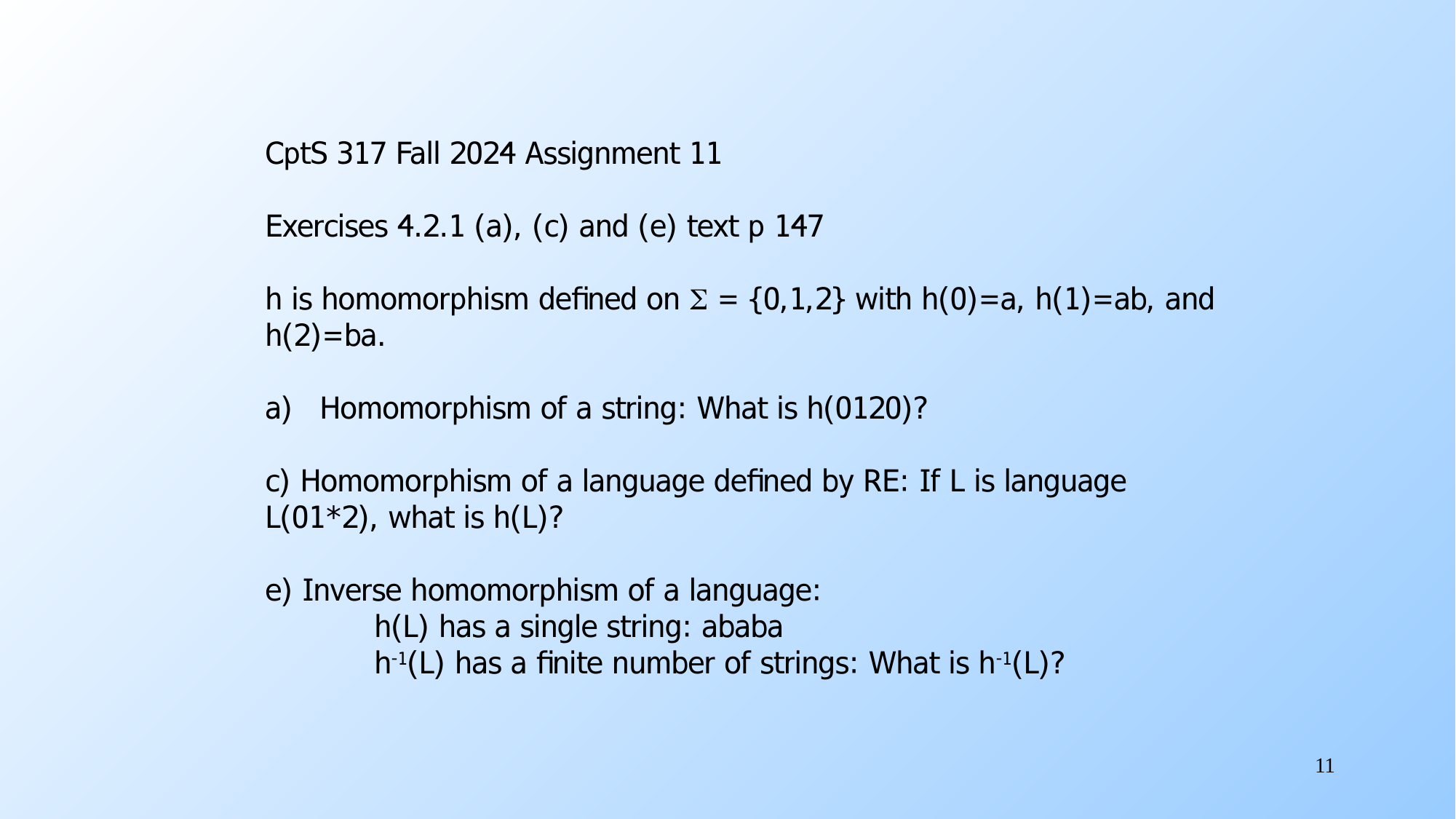

CptS 317 Fall 2024 Assignment 11

Exercises 4.2.1 (a), (c) and (e) text p 147

h is homomorphism defined on Σ = {0,1,2} with h(0)=a, h(1)=ab, and h(2)=ba.

Homomorphism of a string: What is h(0120)?

c) Homomorphism of a language defined by RE: If L is language L(01*2), what is h(L)?

e) Inverse homomorphism of a language:
	h(L) has a single string: ababa
	h-1(L) has a finite number of strings: What is h-1(L)?
11